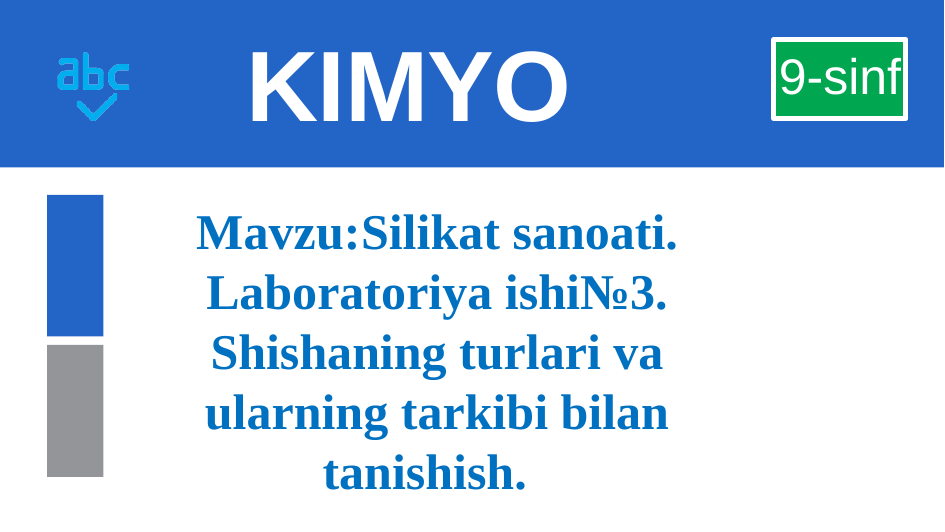

# KIMYO

 9-sinf

Mavzu:Silikat sanoati. Laboratoriya ishi№3. Shishaning turlari va ularning tarkibi bilan tanishish.